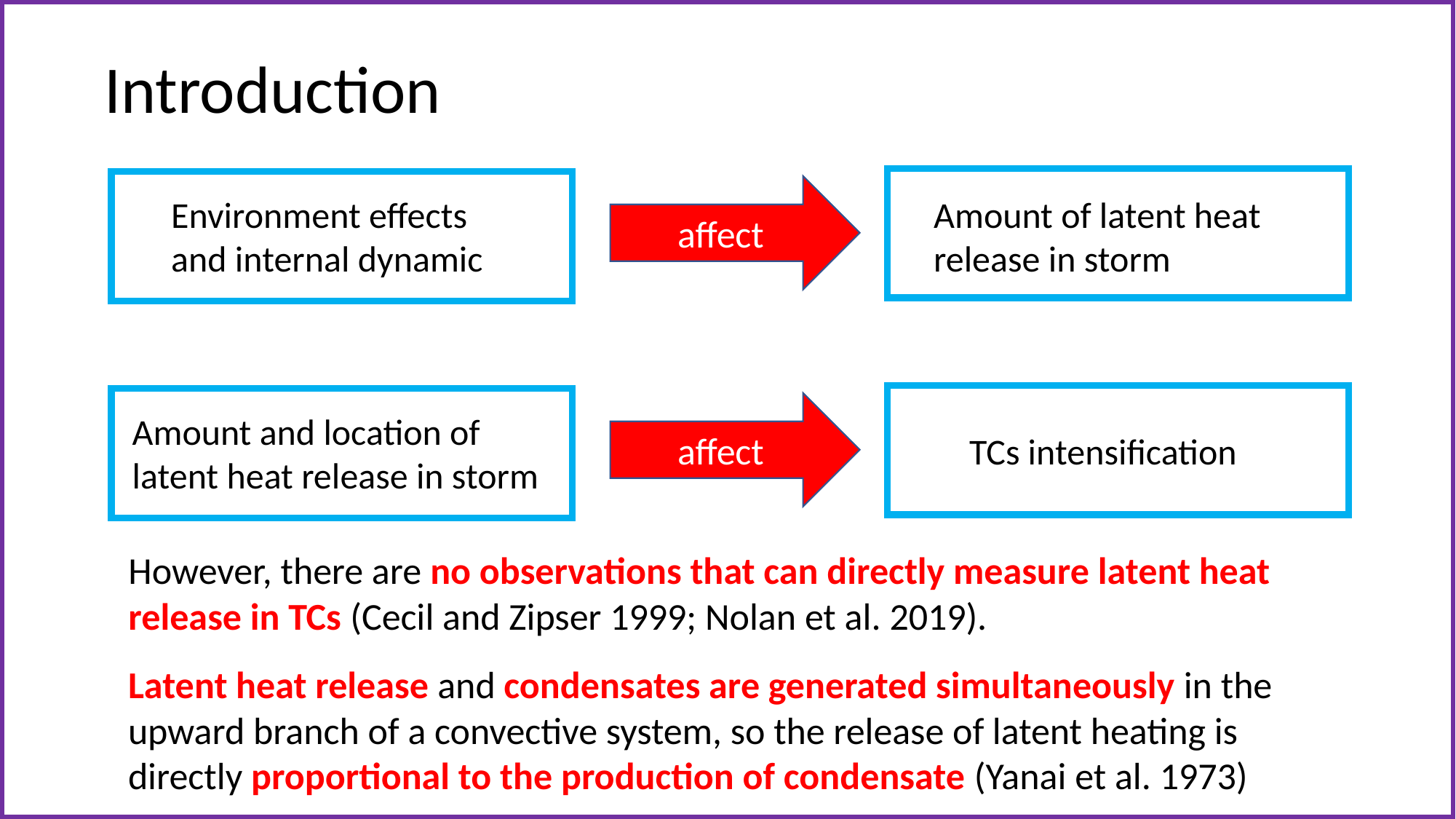

# Introduction

affect
Amount of latent heat
release in storm
Environment effects
and internal dynamic

affect
Amount and location of latent heat release in storm
TCs intensification
However, there are no observations that can directly measure latent heat
release in TCs (Cecil and Zipser 1999; Nolan et al. 2019).
Latent heat release and condensates are generated simultaneously in the
upward branch of a convective system, so the release of latent heating is
directly proportional to the production of condensate (Yanai et al. 1973)